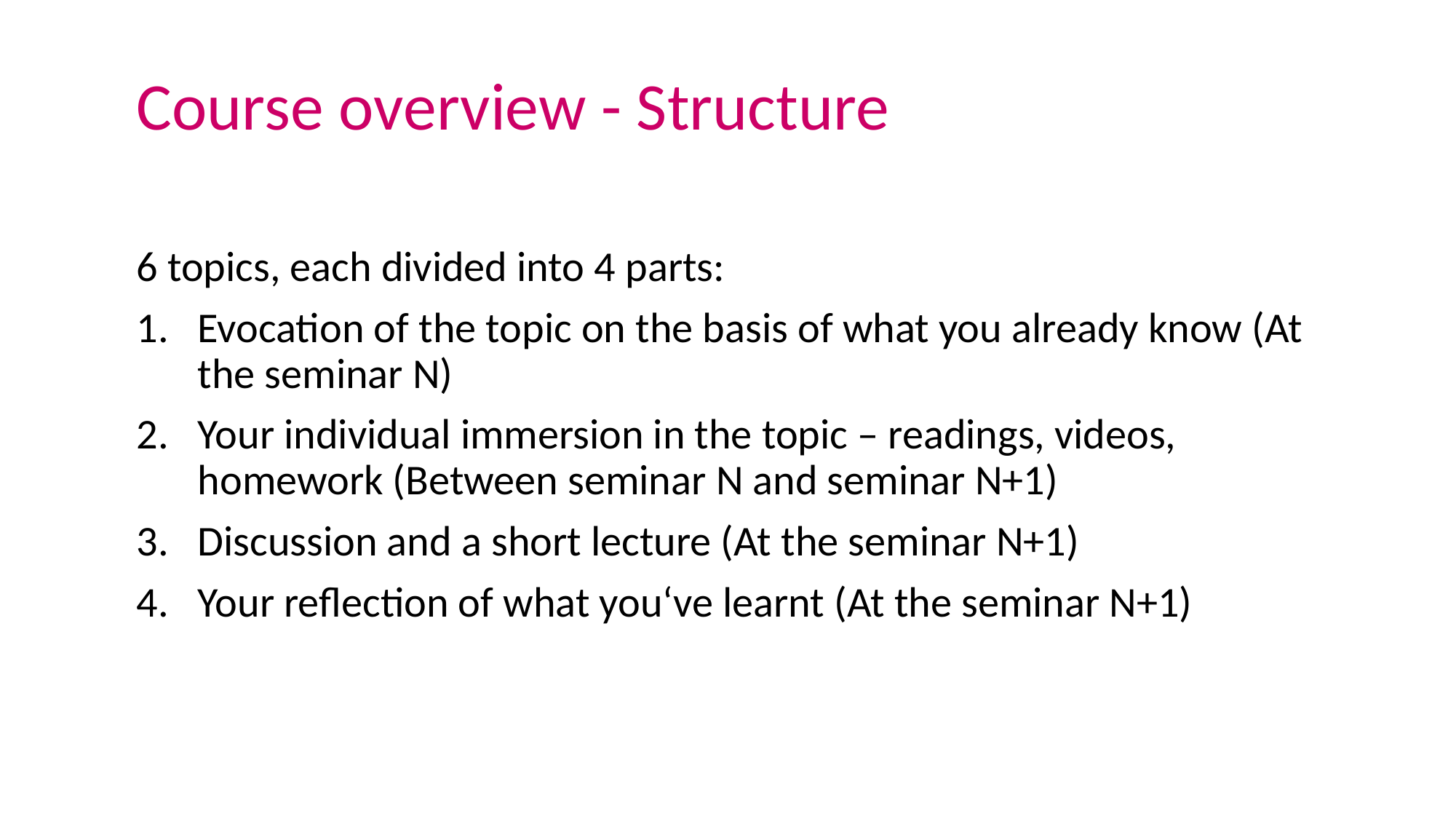

# Course overview - Structure
6 topics, each divided into 4 parts:
Evocation of the topic on the basis of what you already know (At the seminar N)
Your individual immersion in the topic – readings, videos, homework (Between seminar N and seminar N+1)
Discussion and a short lecture (At the seminar N+1)
Your reflection of what you‘ve learnt (At the seminar N+1)